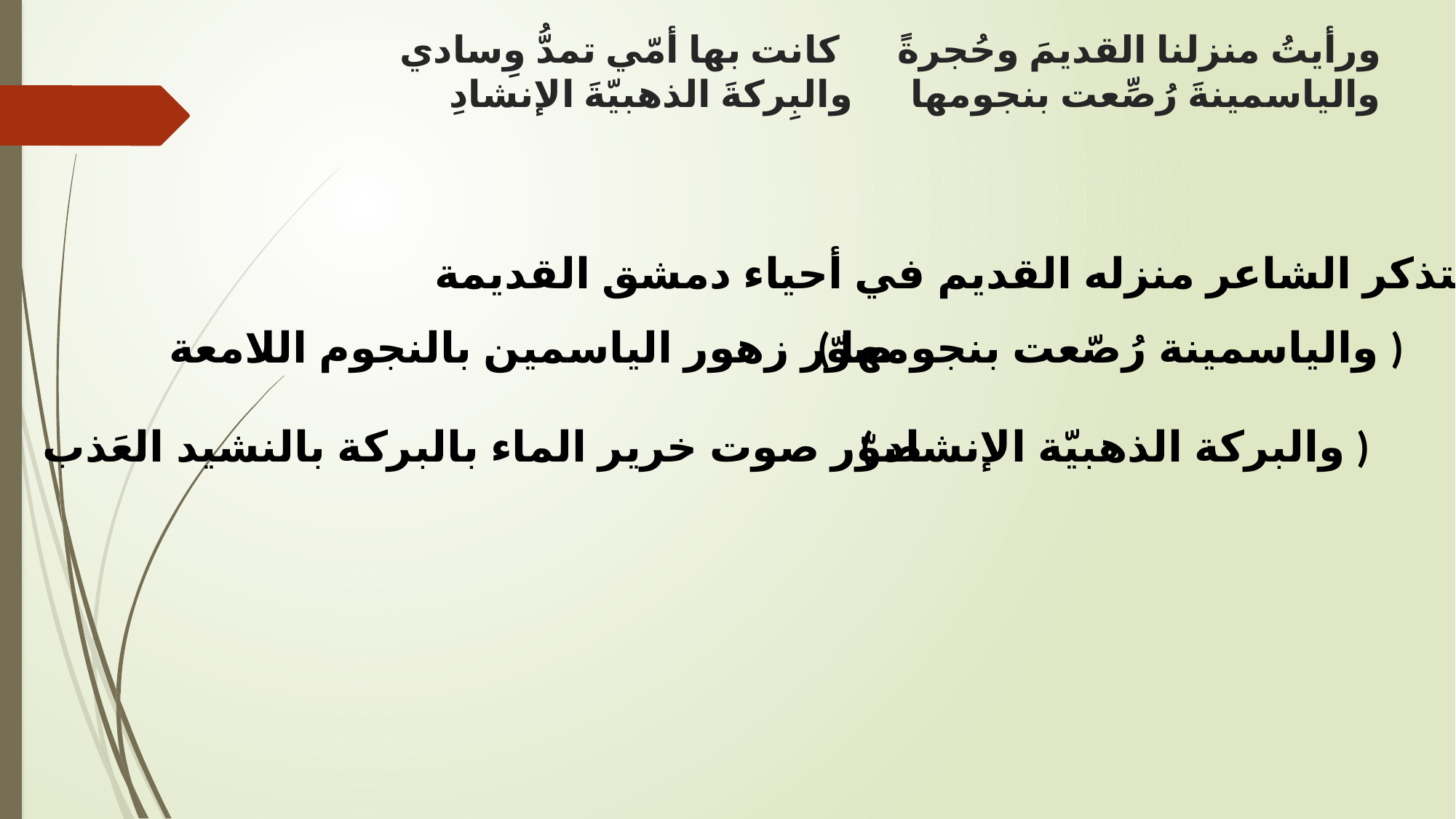

# ورأيتُ منزلنا القديمَ وحُجرةً      كانت بها أمّي تمدُّ وِسادي والياسمينةَ رُصِّعت بنجومها      والبِركةَ الذهبيّةَ الإنشادِ
يستذكر الشاعر منزله القديم في أحياء دمشق القديمة
صوّر زهور الياسمين بالنجوم اللامعة
( والياسمينة رُصّعت بنجومها )
 صوّر صوت خرير الماء بالبركة بالنشيد العَذب
( والبركة الذهبيّة الإنشاد )